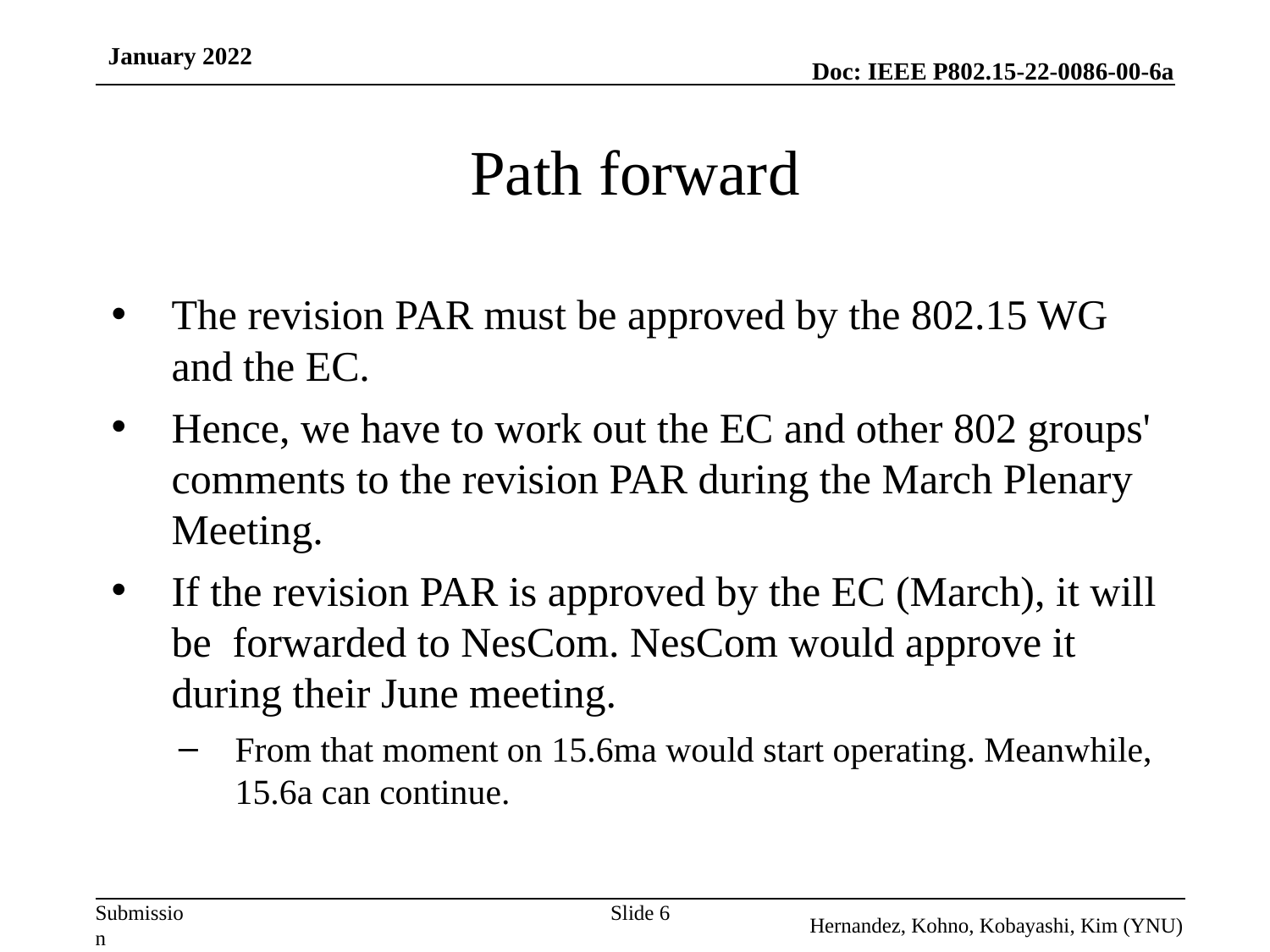

January 2022
# Path forward
The revision PAR must be approved by the 802.15 WG and the EC.
Hence, we have to work out the EC and other 802 groups' comments to the revision PAR during the March Plenary Meeting.
If the revision PAR is approved by the EC (March), it will be  forwarded to NesCom. NesCom would approve it during their June meeting.
From that moment on 15.6ma would start operating. Meanwhile, 15.6a can continue.

Slide 6
Hernandez, Kohno, Kobayashi, Kim (YNU)